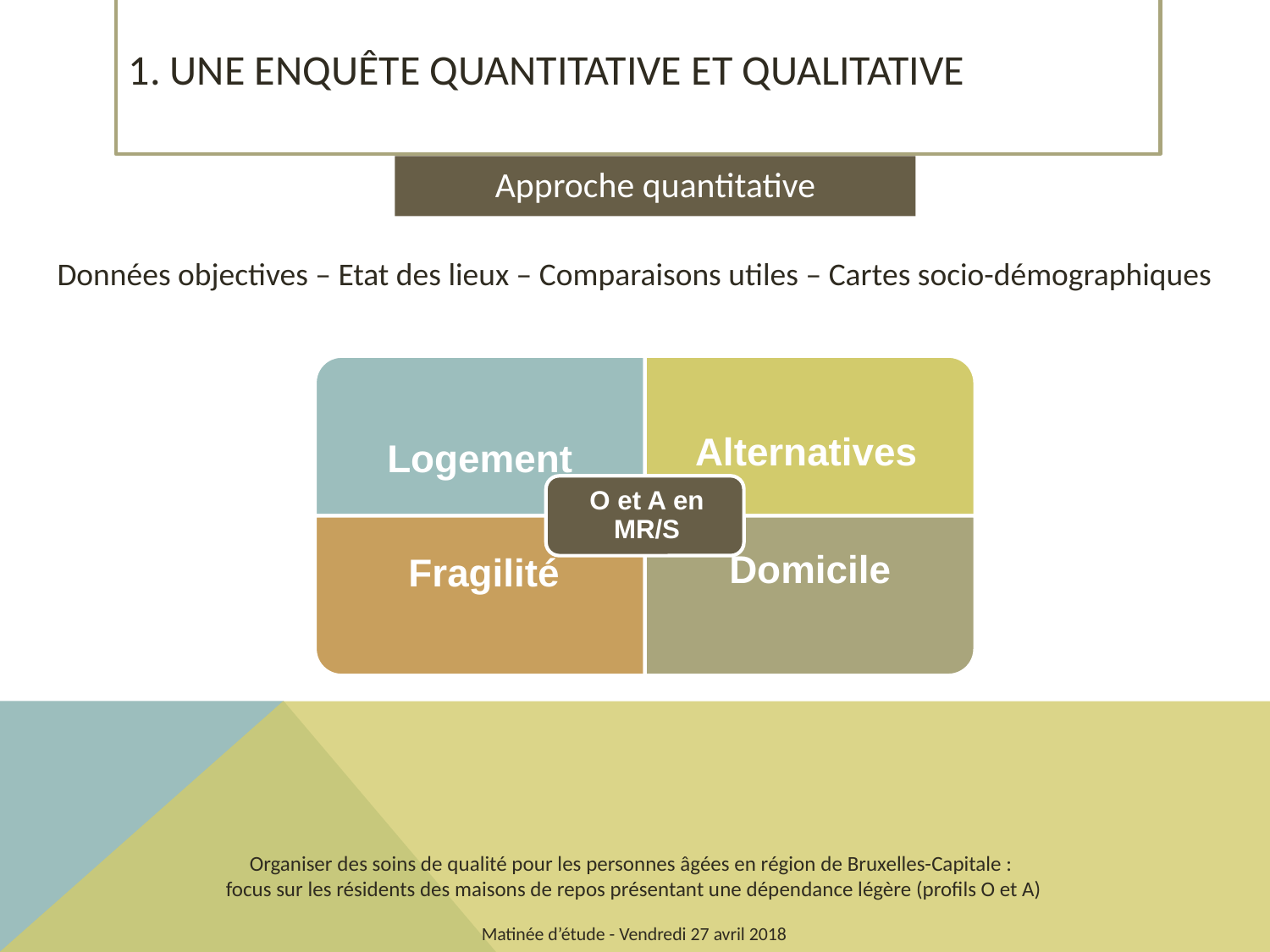

# 1. Une enquête quantitative ET qualitative
Approche quantitative
Données objectives – Etat des lieux – Comparaisons utiles – Cartes socio-démographiques

Logement

Alternatives
Fragilité

Domicile

O et A en MR/S
Organiser des soins de qualité pour les personnes âgées en région de Bruxelles-Capitale :
focus sur les résidents des maisons de repos présentant une dépendance légère (profils O et A)

Matinée d’étude - Vendredi 27 avril 2018